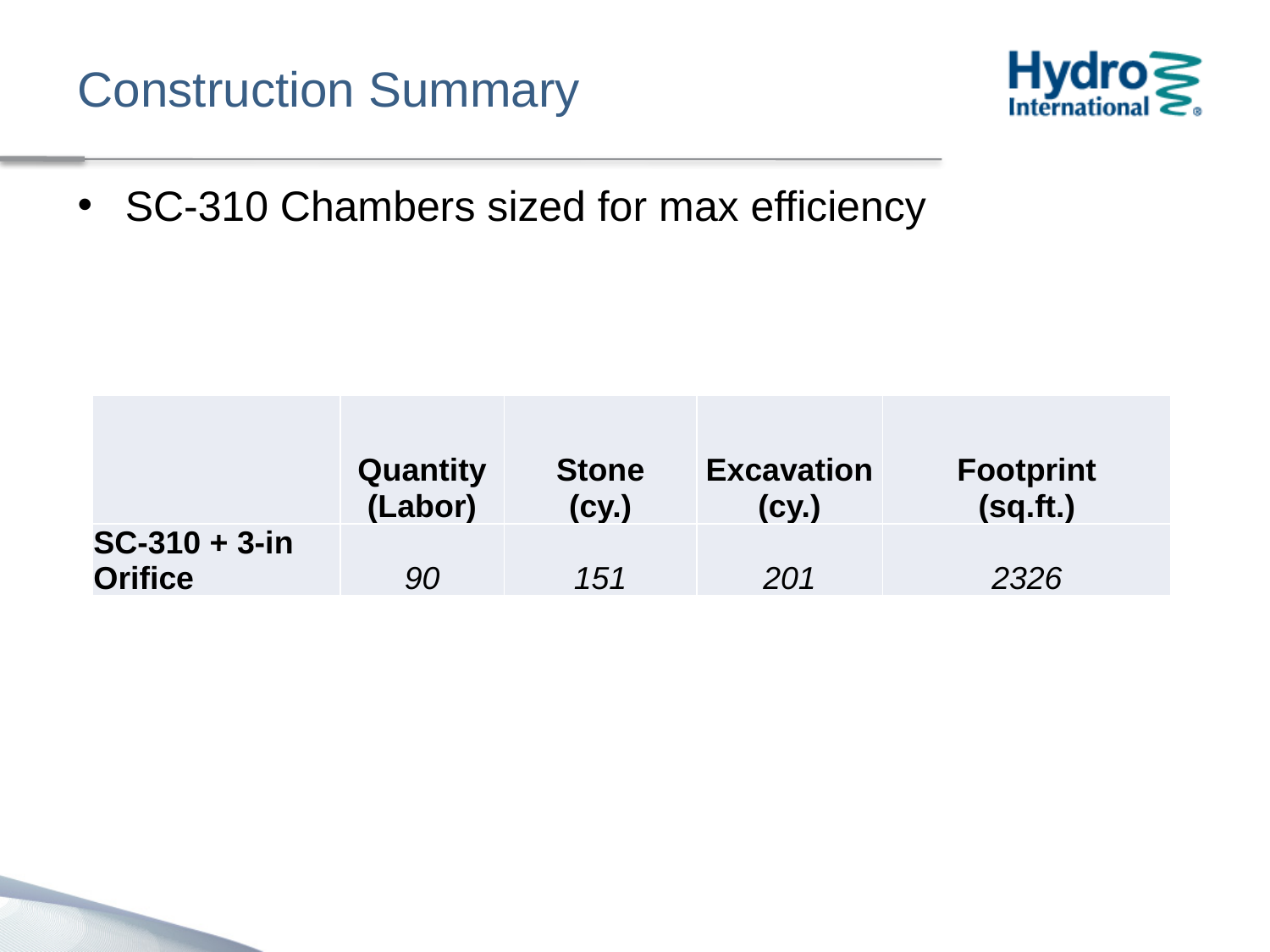

# Construction Summary
SC-310 Chambers sized for max efficiency
|  | Quantity (Labor) | Stone (cy.) | Excavation (cy.) | Footprint (sq.ft.) |
| --- | --- | --- | --- | --- |
| SC-310 + 3-in Orifice | 90 | 151 | 201 | 2326 |